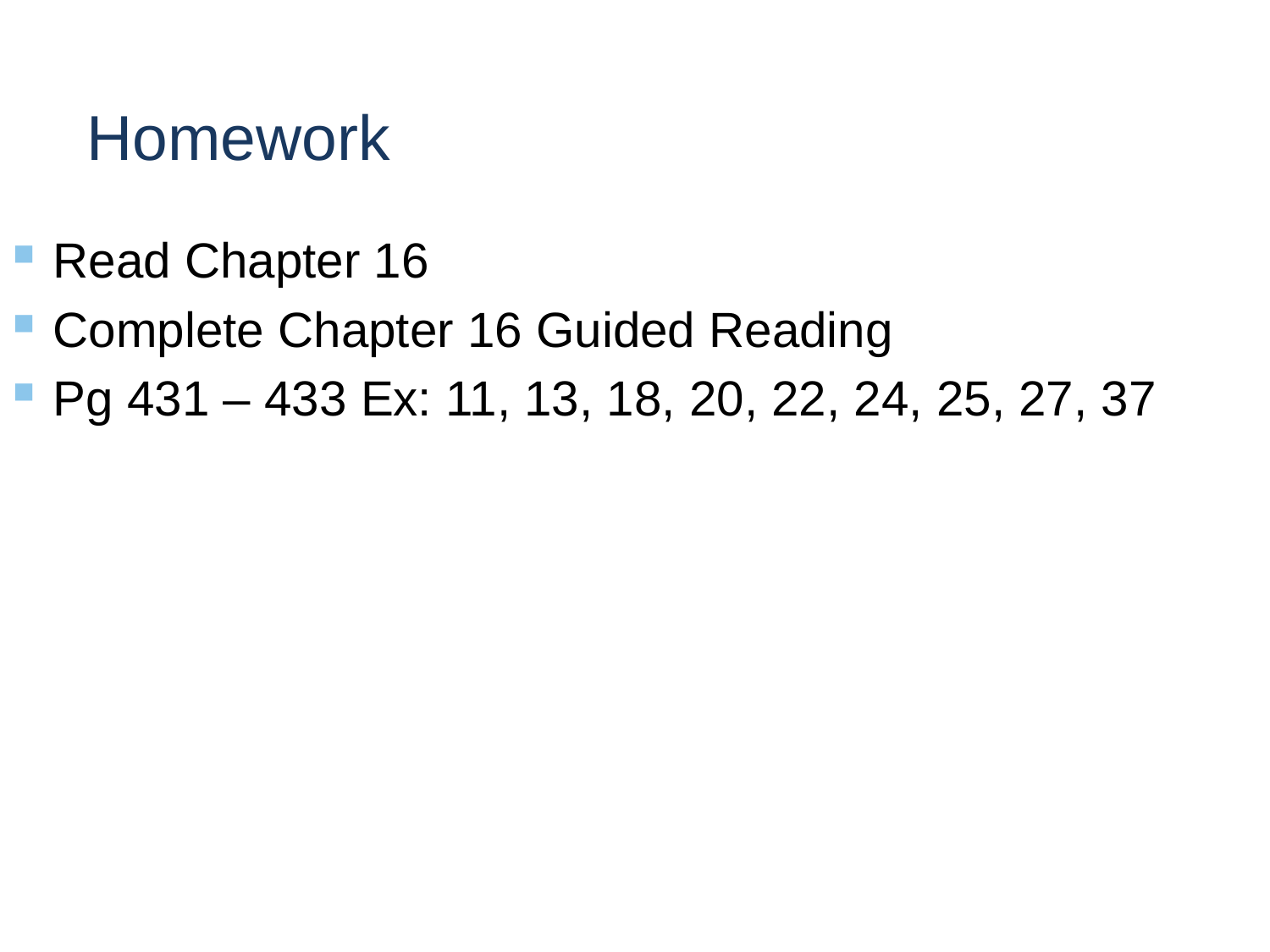

# Homework
Read Chapter 16
Complete Chapter 16 Guided Reading
Pg 431 – 433 Ex: 11, 13, 18, 20, 22, 24, 25, 27, 37